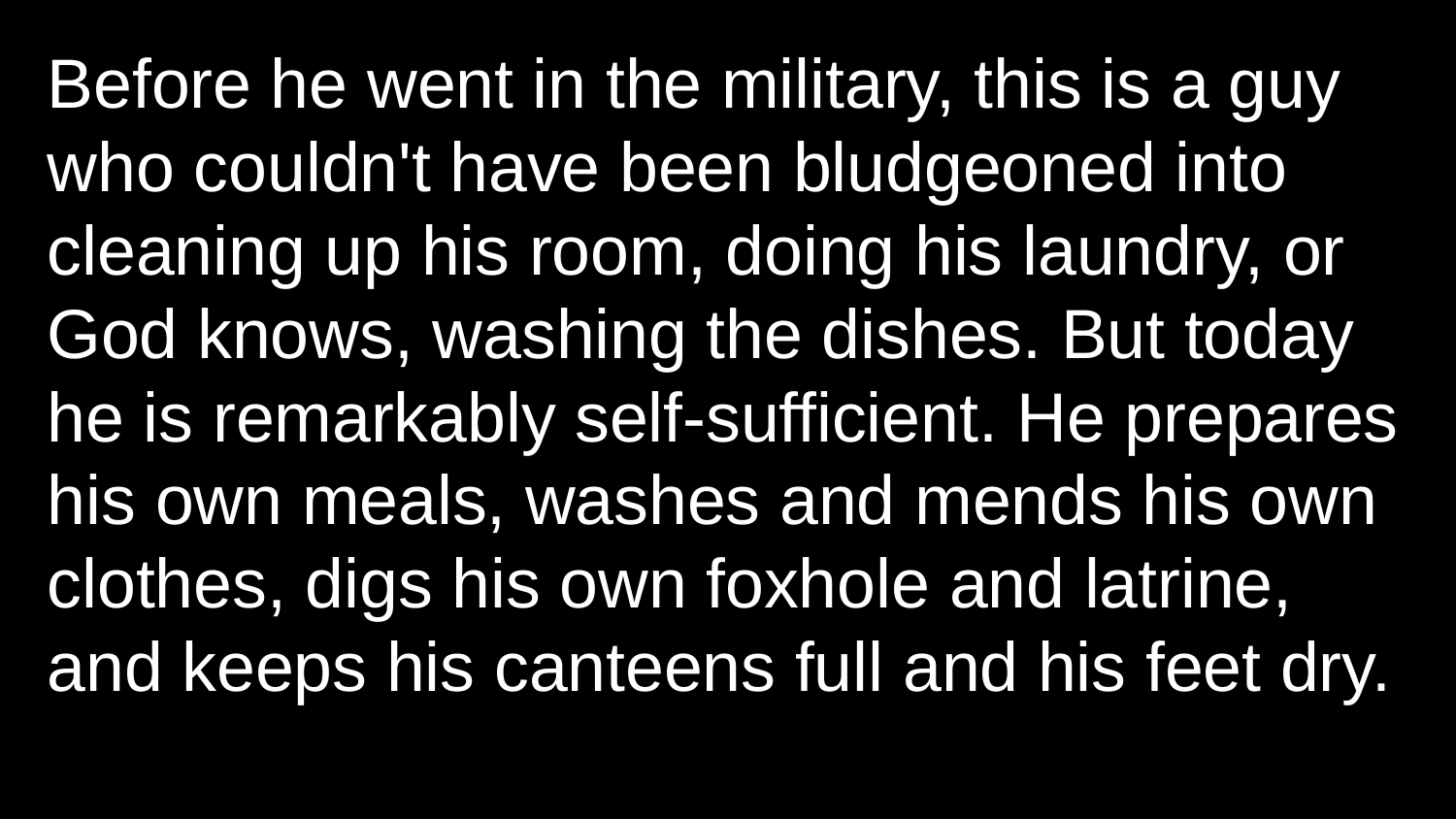

Before he went in the military, this is a guy who couldn't have been bludgeoned into cleaning up his room, doing his laundry, or God knows, washing the dishes. But today he is remarkably self-sufficient. He prepares his own meals, washes and mends his own clothes, digs his own foxhole and latrine, and keeps his canteens full and his feet dry.